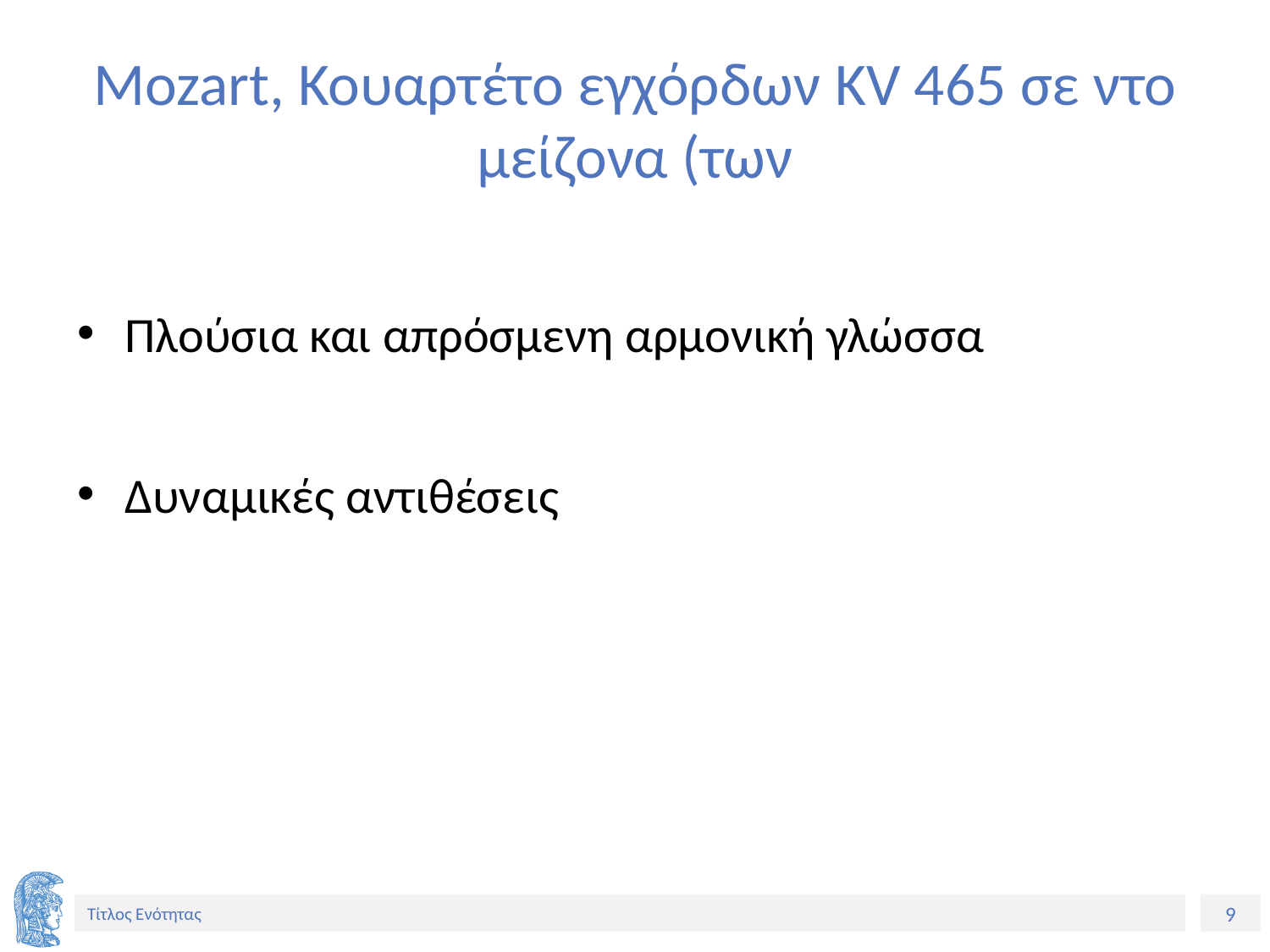

# Mozart, Κουαρτέτο εγχόρδων KV 465 σε ντο μείζονα (των

Πλούσια και απρόσμενη αρμονική γλώσσα

Δυναμικές αντιθέσεις